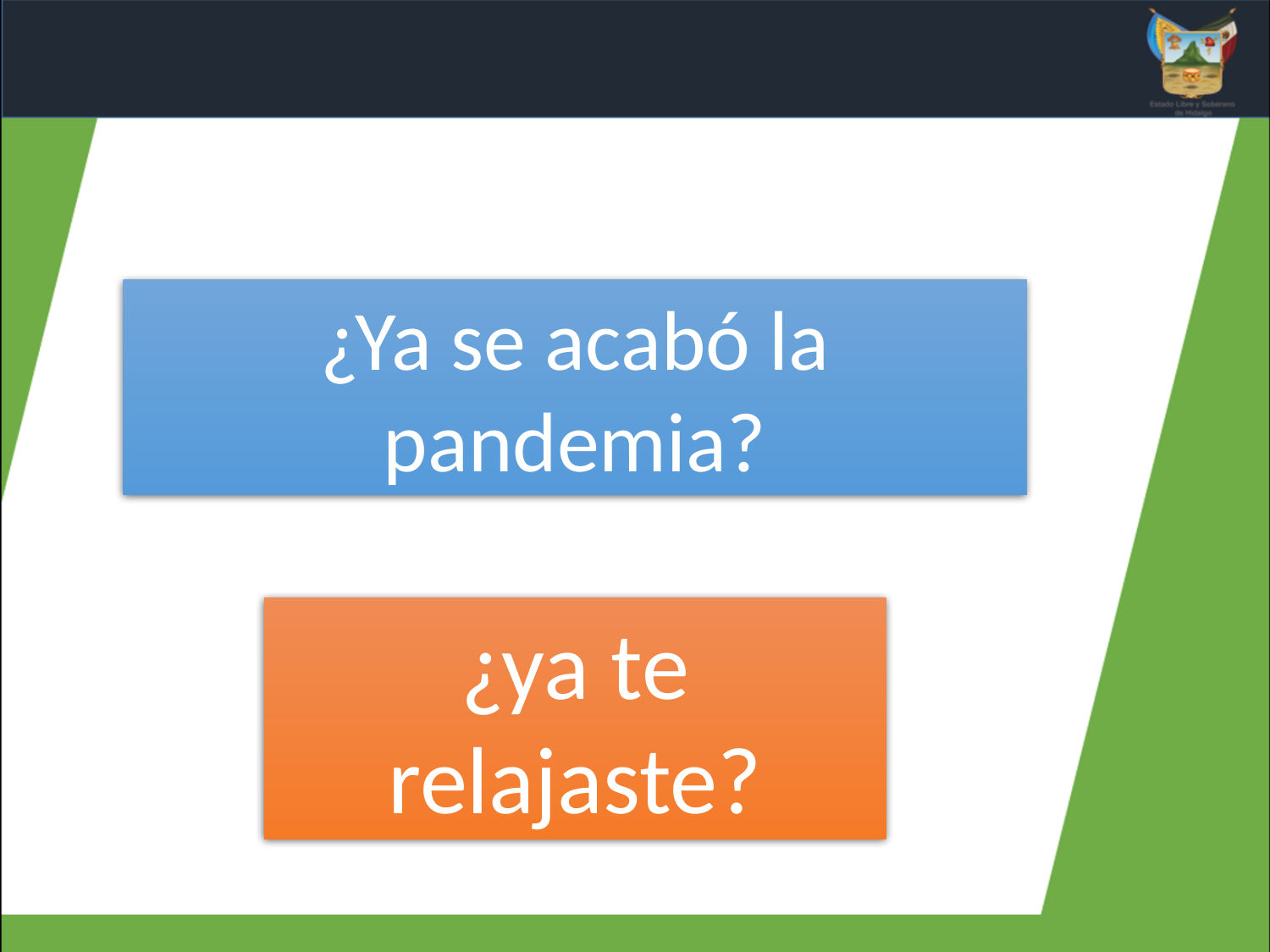

¿Ya se acabó la pandemia?
¿ya te relajaste?